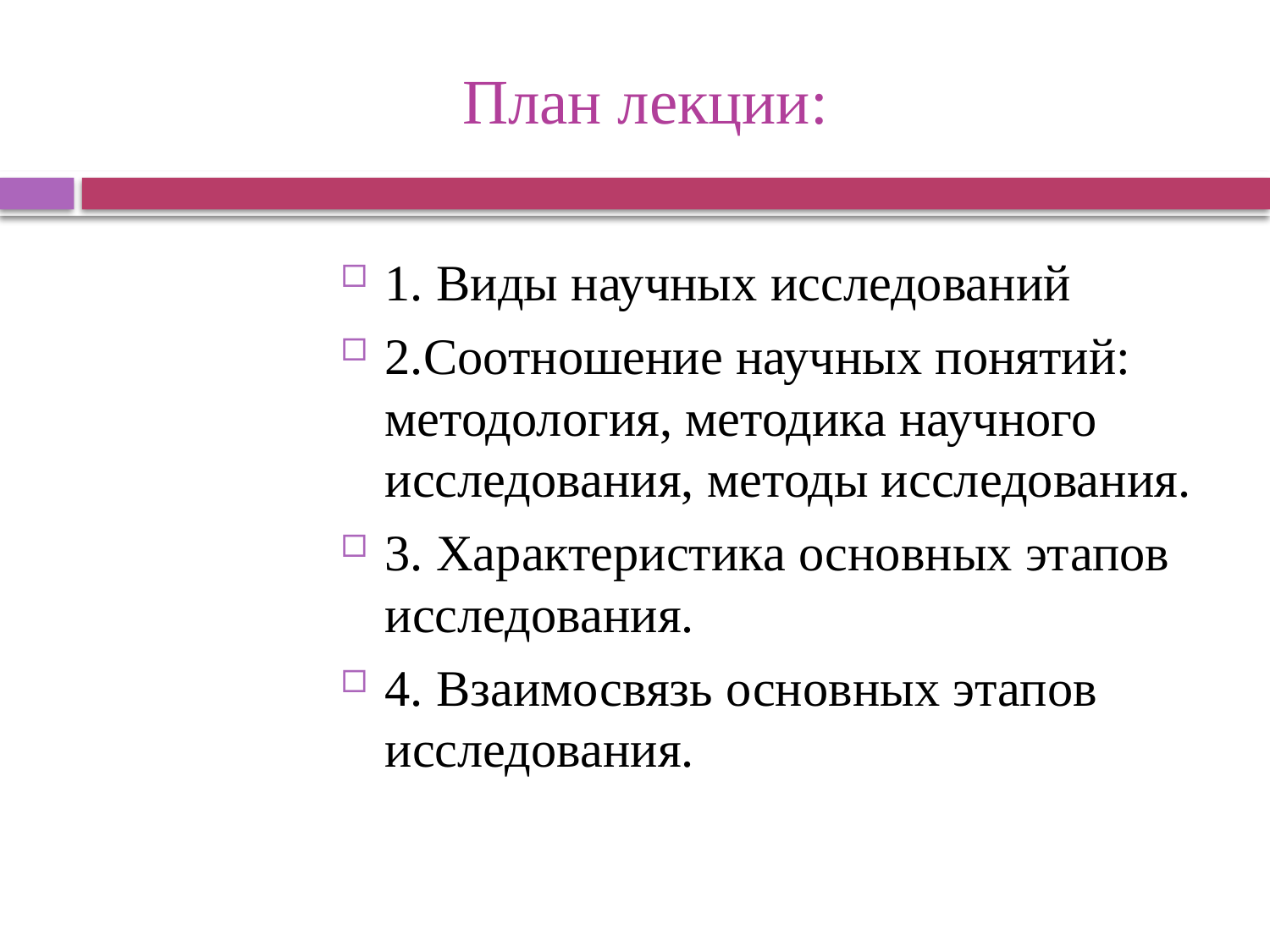

# План лекции:

1. Виды научных исследований
2.Соотношение научных понятий: методология, методика научного исследования, методы исследования.
3. Характеристика основных этапов исследования.
4. Взаимосвязь основных этапов исследования.